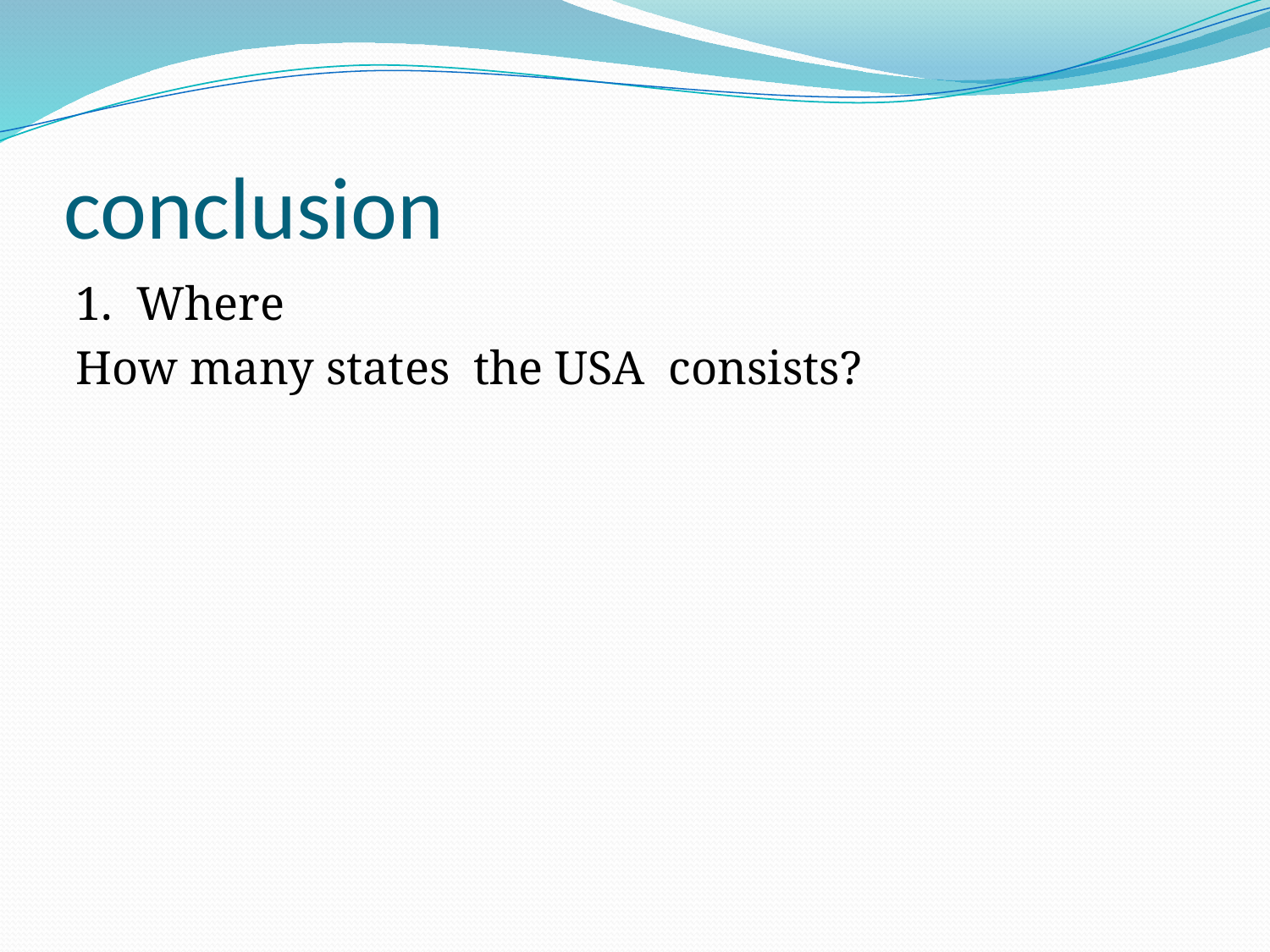

# conclusion
1.  Where
How many states  the USA  consists?